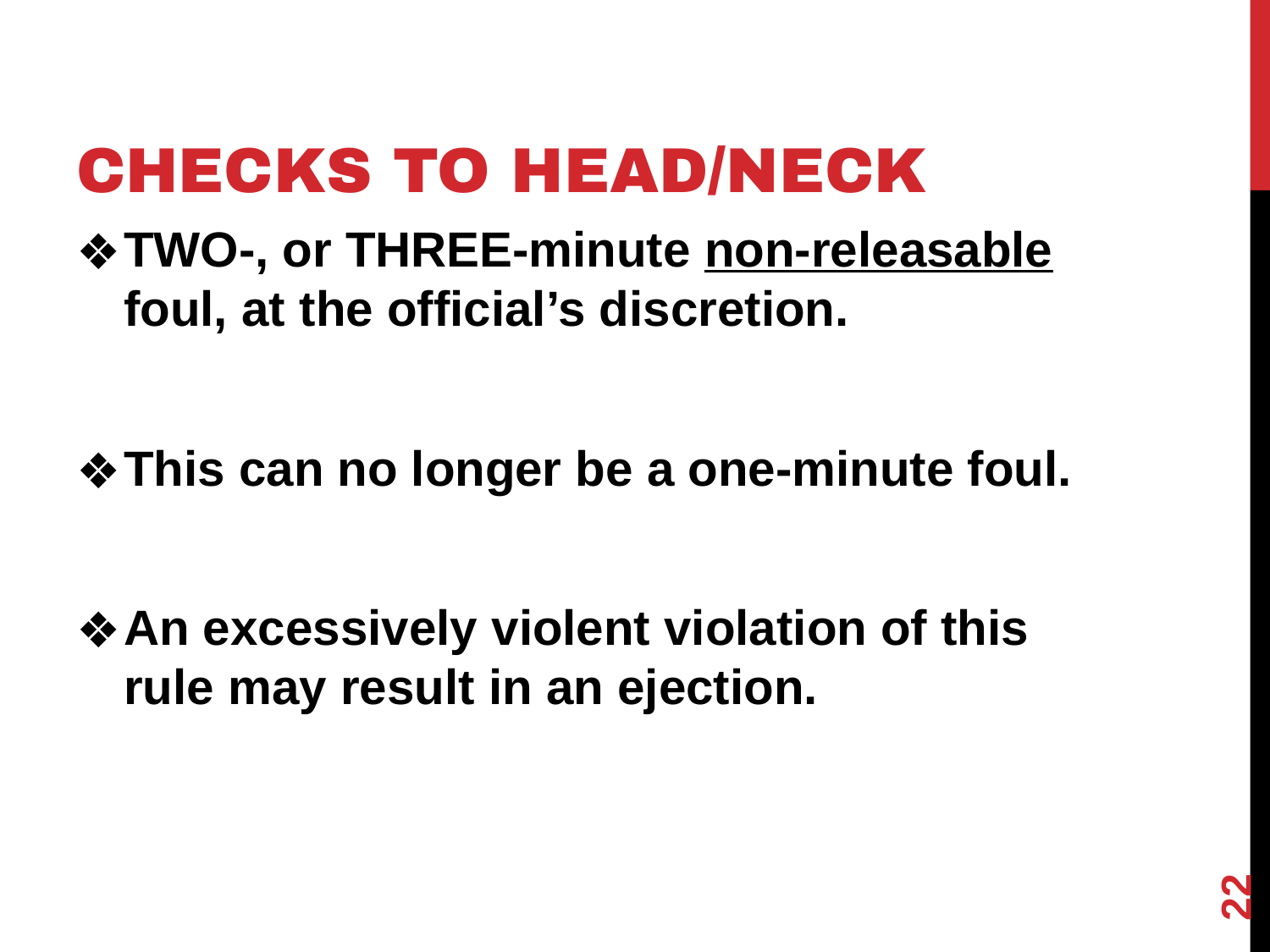

# CHECKS TO HEAD/NECK
TWO-, or THREE-minute non-releasable foul, at the official’s discretion.

This can no longer be a one-minute foul.

An excessively violent violation of this rule may result in an ejection.
22